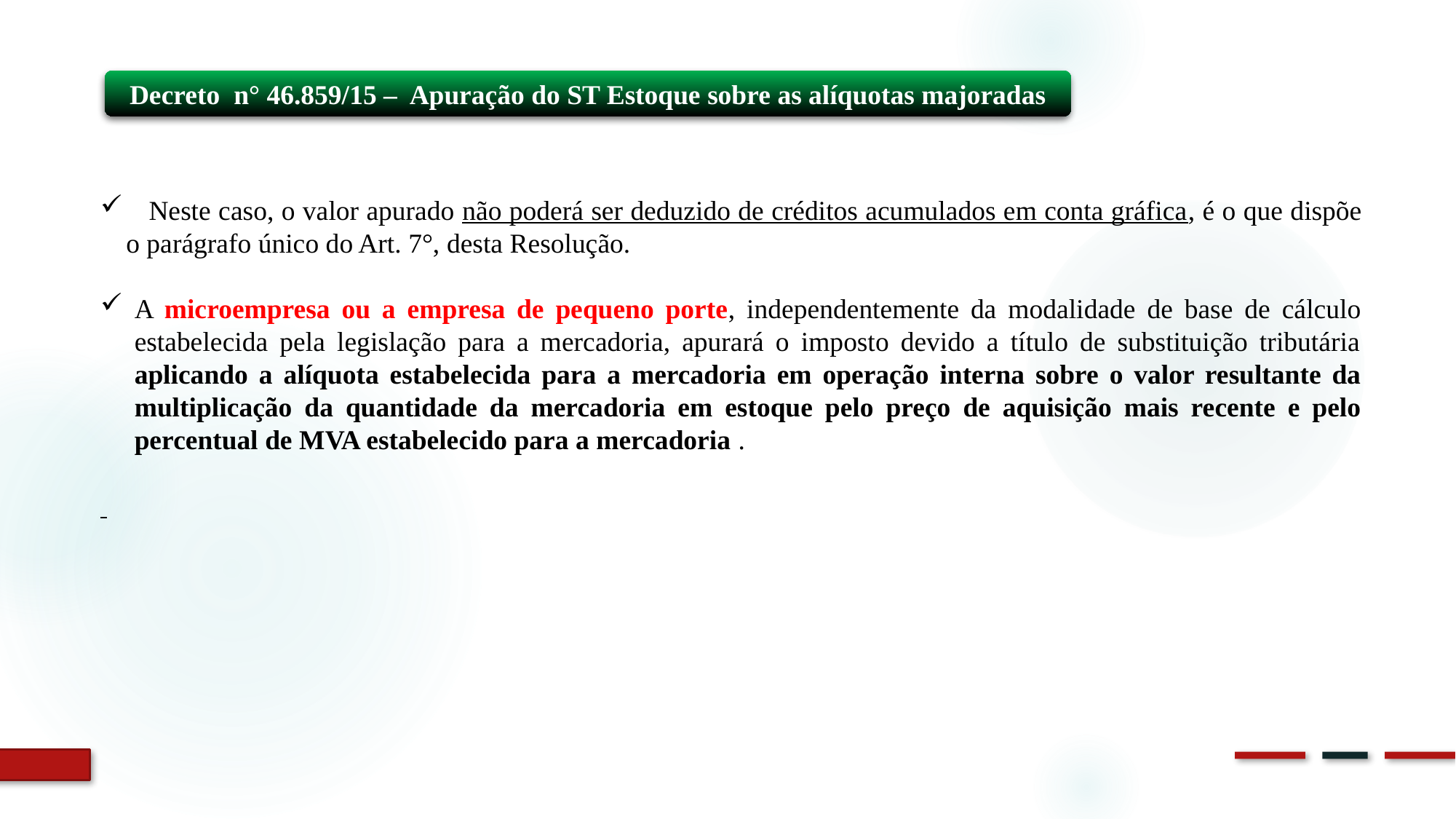

Decreto  n° 46.859/15 –  Apuração do ST Estoque sobre as alíquotas majoradas
   Neste caso, o valor apurado não poderá ser deduzido de créditos acumulados em conta gráfica, é o que dispõe o parágrafo único do Art. 7°, desta Resolução.

A microempresa ou a empresa de pequeno porte, independentemente da modalidade de base de cálculo estabelecida pela legislação para a mercadoria, apurará o imposto devido a título de substituição tributária aplicando a alíquota estabelecida para a mercadoria em operação interna sobre o valor resultante da multiplicação da quantidade da mercadoria em estoque pelo preço de aquisição mais recente e pelo percentual de MVA estabelecido para a mercadoria .